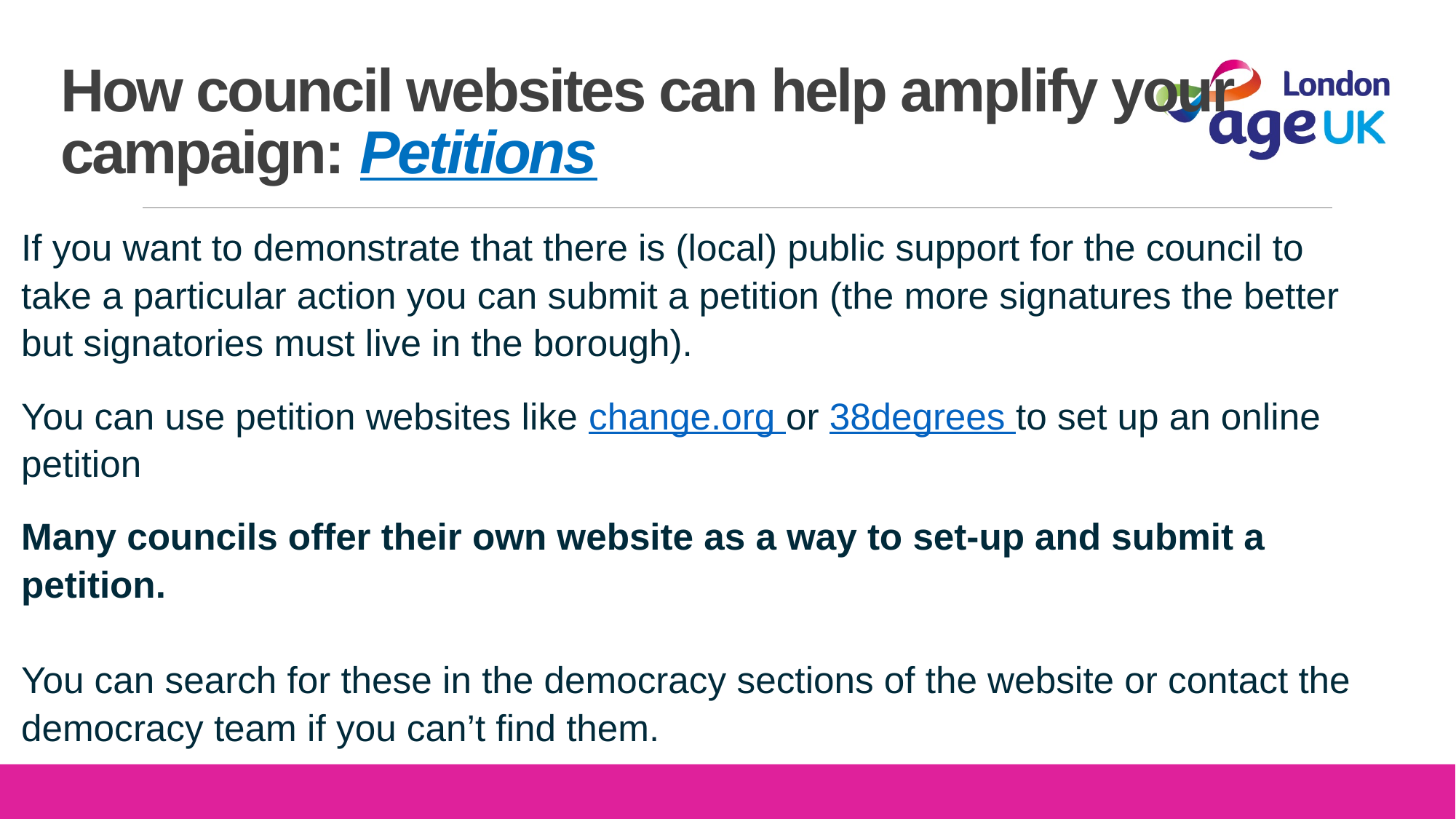

# How council websites can help amplify your campaign: Petitions
If you want to demonstrate that there is (local) public support for the council to take a particular action you can submit a petition (the more signatures the better but signatories must live in the borough).
You can use petition websites like change.org or 38degrees to set up an online petition
Many councils offer their own website as a way to set-up and submit a petition.
You can search for these in the democracy sections of the website or contact the democracy team if you can’t find them.